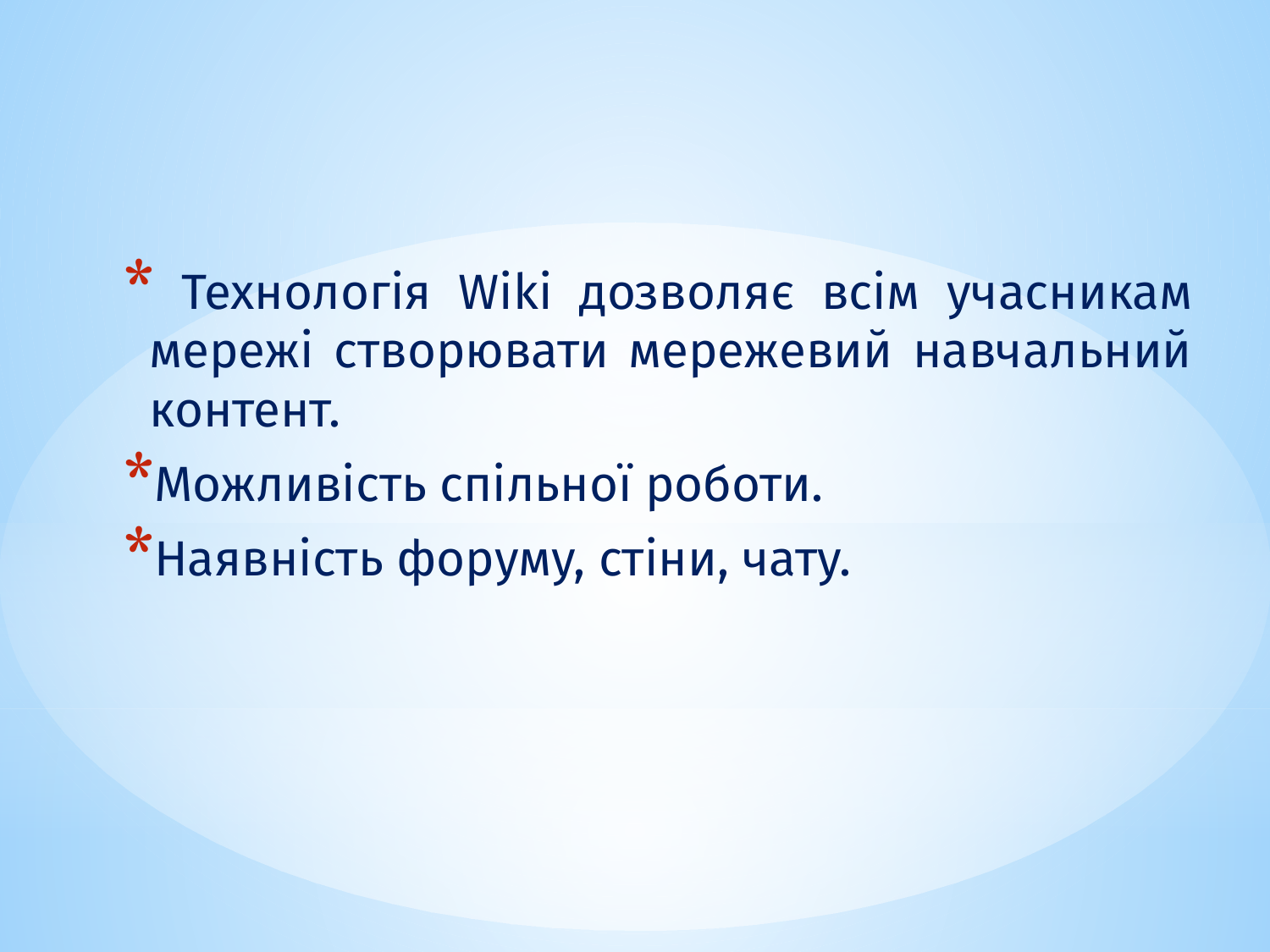

Технологія Wiki дозволяє всім учасникам мережі створювати мережевий навчальний контент.
Можливість спільної роботи.
Наявність форуму, стіни, чату.